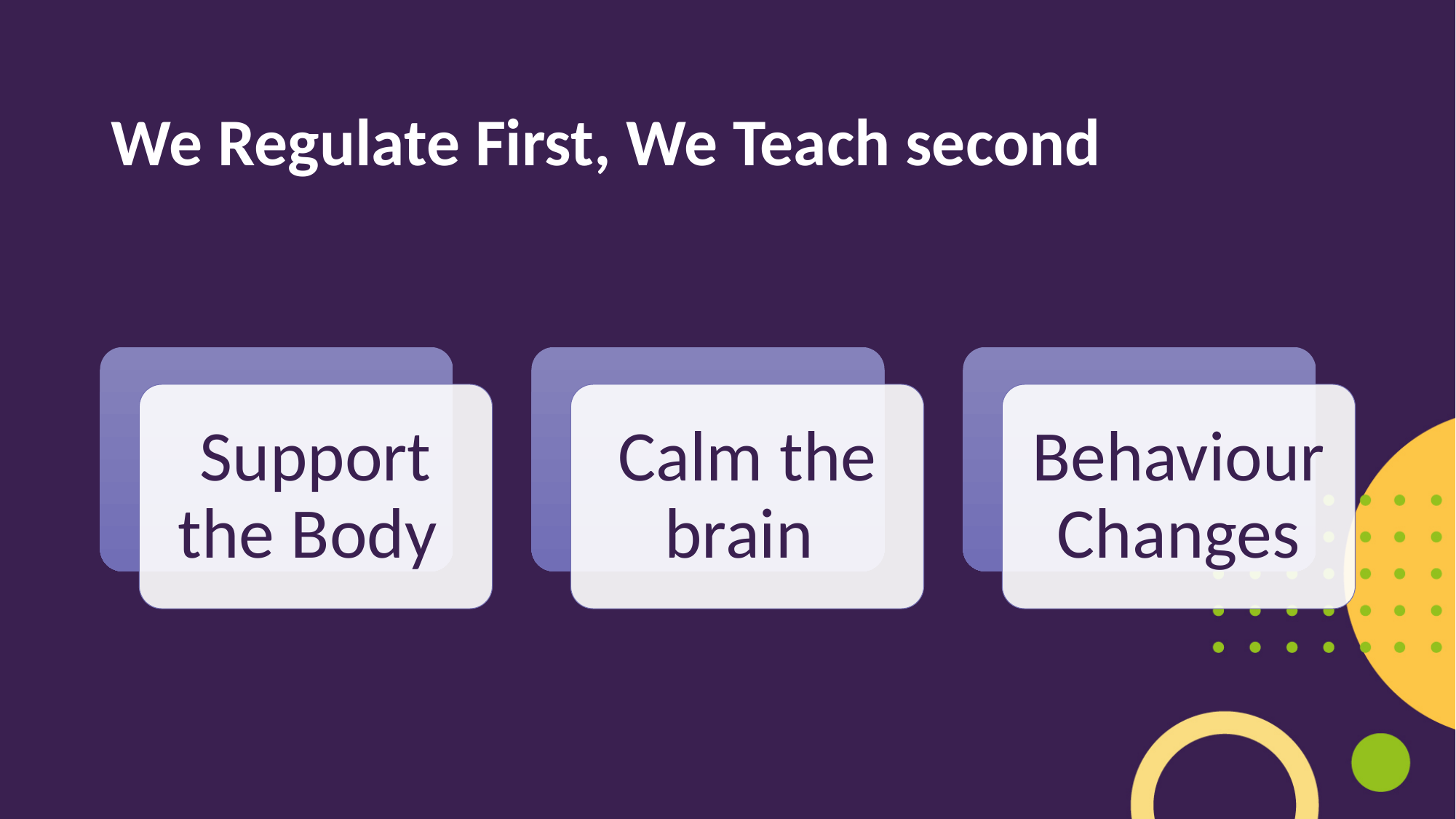

# We Regulate First, We Teach second

Support the Body
Calm the brain
Behaviour Changes